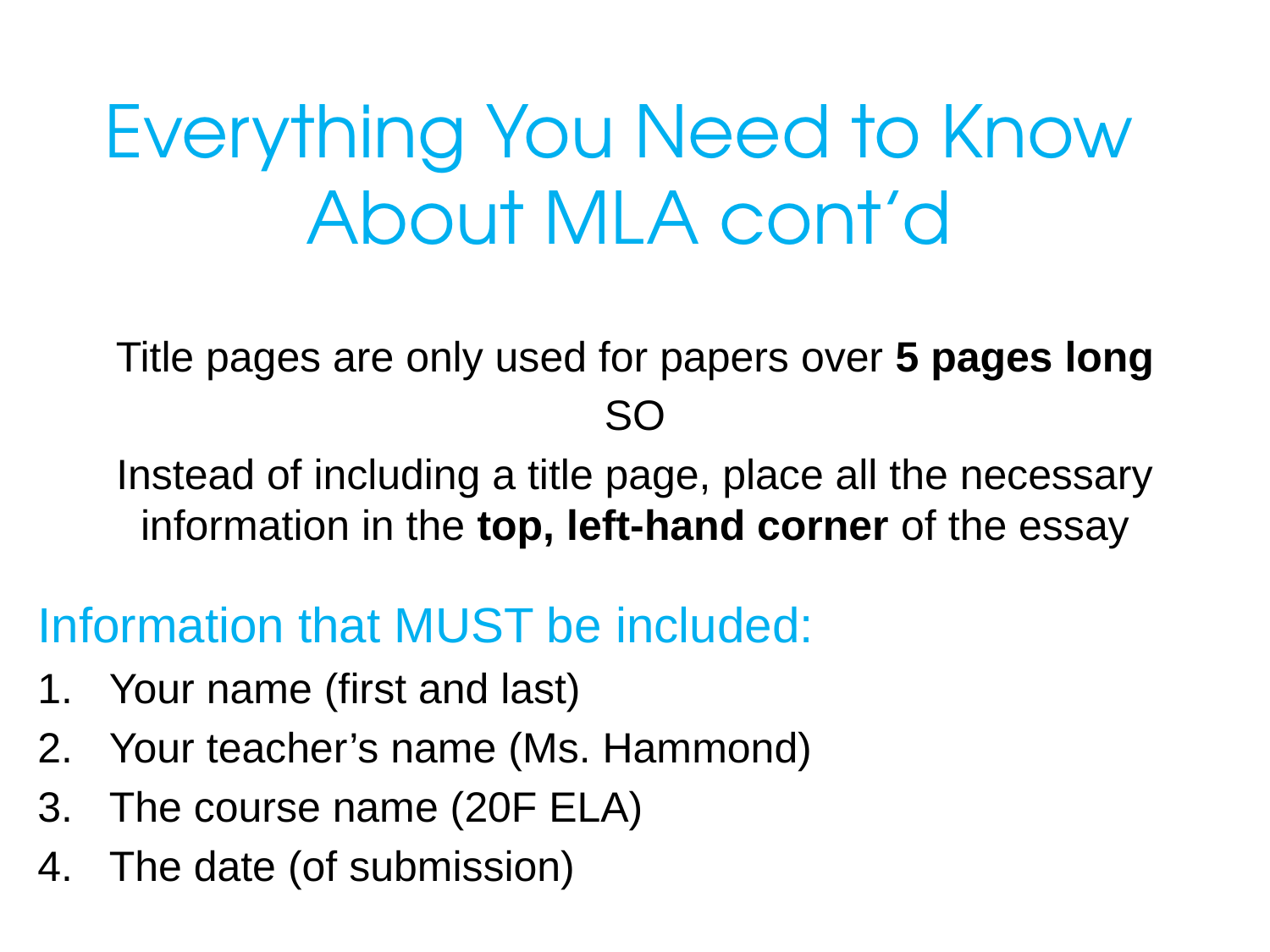

# Everything You Need to Know About MLA cont’d

Title pages are only used for papers over 5 pages long
SO
Instead of including a title page, place all the necessary information in the top, left-hand corner of the essay

Information that MUST be included:
Your name (first and last)
Your teacher’s name (Ms. Hammond)
The course name (20F ELA)
The date (of submission)